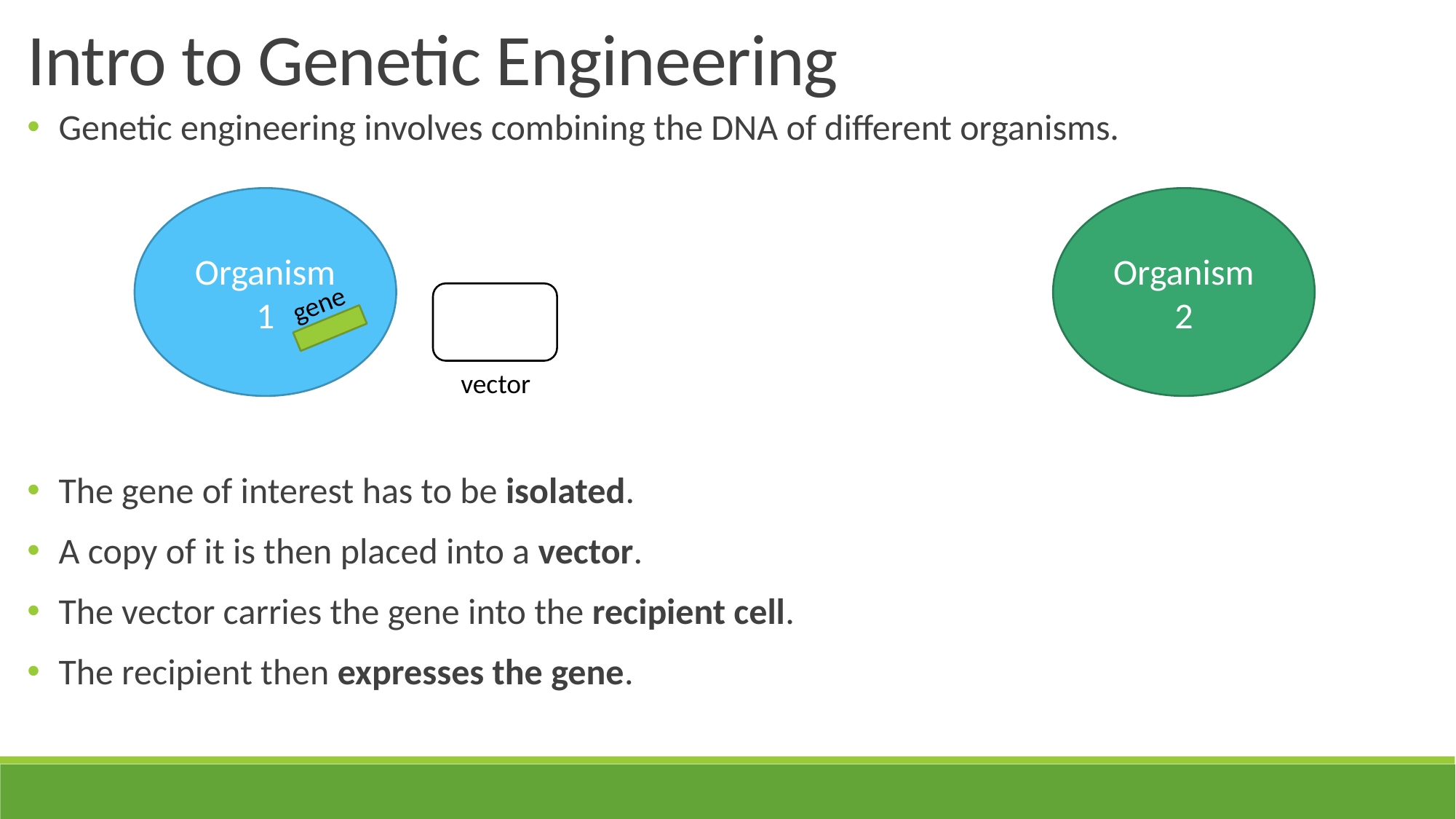

Intro to Genetic Engineering
Genetic engineering involves combining the DNA of different organisms.

The gene of interest has to be isolated.
A copy of it is then placed into a vector.
The vector carries the gene into the recipient cell.
The recipient then expresses the gene.

Organism 1
Organism 2
gene

vector